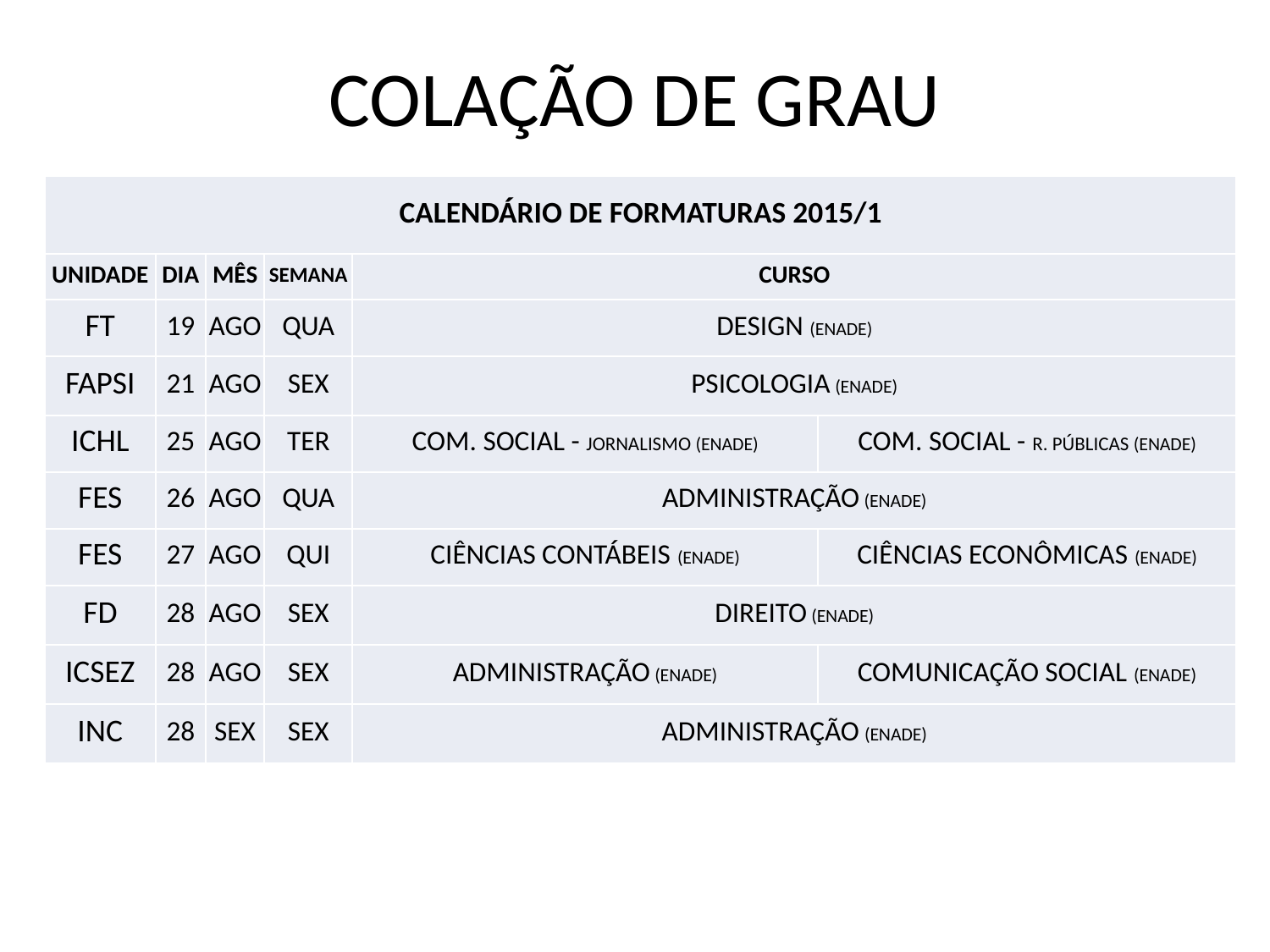

# COLAÇÃO DE GRAU
| CALENDÁRIO DE FORMATURAS 2015/1 |  |  |  |  |  |
| --- | --- | --- | --- | --- | --- |
| UNIDADE | DIA | MÊS | SEMANA | CURSO |  |
| FT | 19 | AGO | QUA | DESIGN (ENADE) |  |
| FAPSI | 21 | AGO | SEX | PSICOLOGIA (ENADE) |  |
| ICHL | 25 | AGO | TER | COM. SOCIAL - JORNALISMO (ENADE) | COM. SOCIAL - R. PÚBLICAS (ENADE) |
| FES | 26 | AGO | QUA | ADMINISTRAÇÃO (ENADE) |  |
| FES | 27 | AGO | QUI | CIÊNCIAS CONTÁBEIS (ENADE) | CIÊNCIAS ECONÔMICAS (ENADE) |
| FD | 28 | AGO | SEX | DIREITO (ENADE) |  |
| ICSEZ | 28 | AGO | SEX | ADMINISTRAÇÃO (ENADE) | COMUNICAÇÃO SOCIAL (ENADE) |
| INC | 28 | SEX | SEX | ADMINISTRAÇÃO (ENADE) |  |